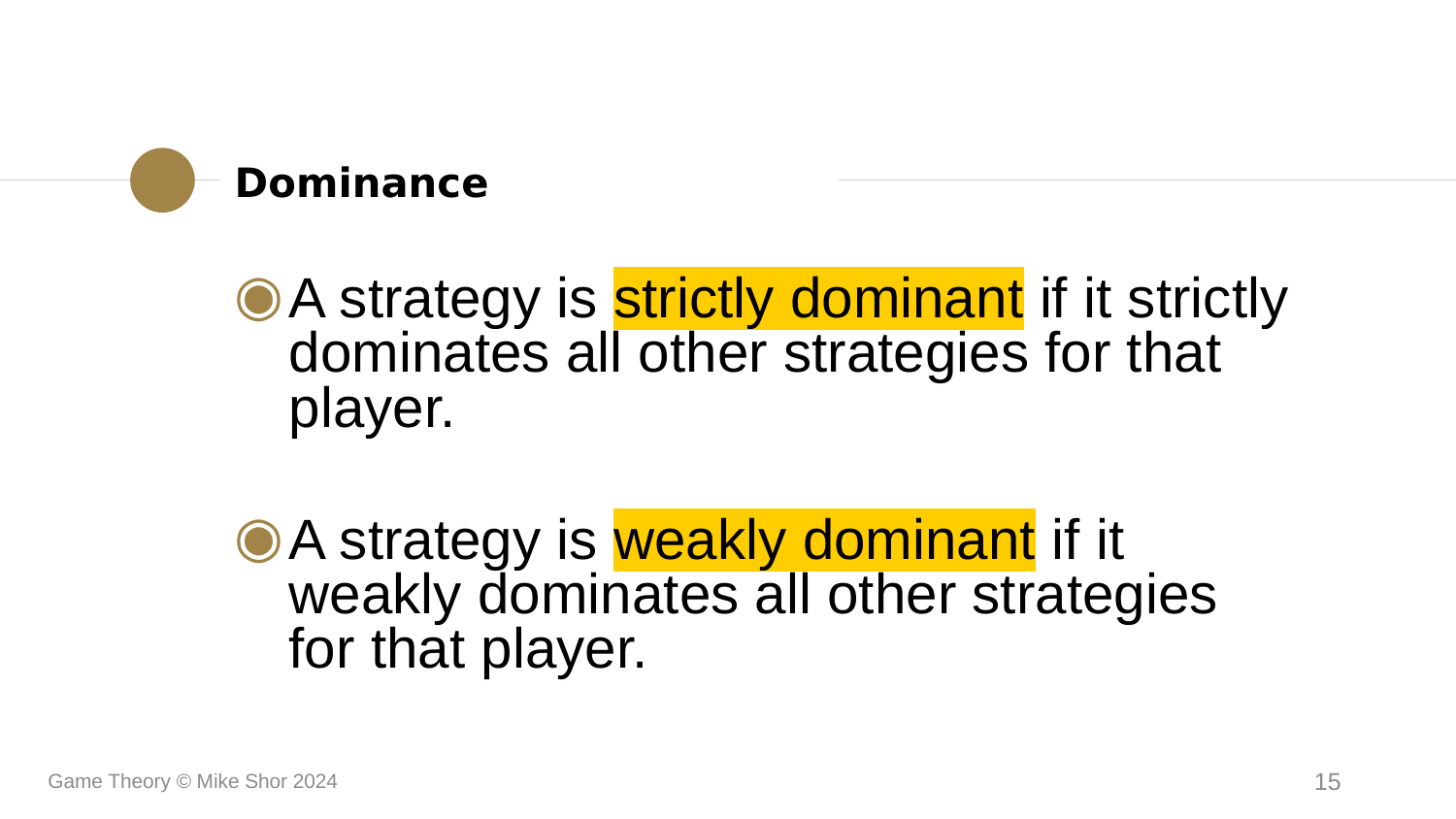

# Dominance
A strategy is strictly dominant if it strictly dominates all other strategies for that player.

A strategy is weakly dominant if it weakly dominates all other strategies for that player.
Game Theory © Mike Shor 2024
15